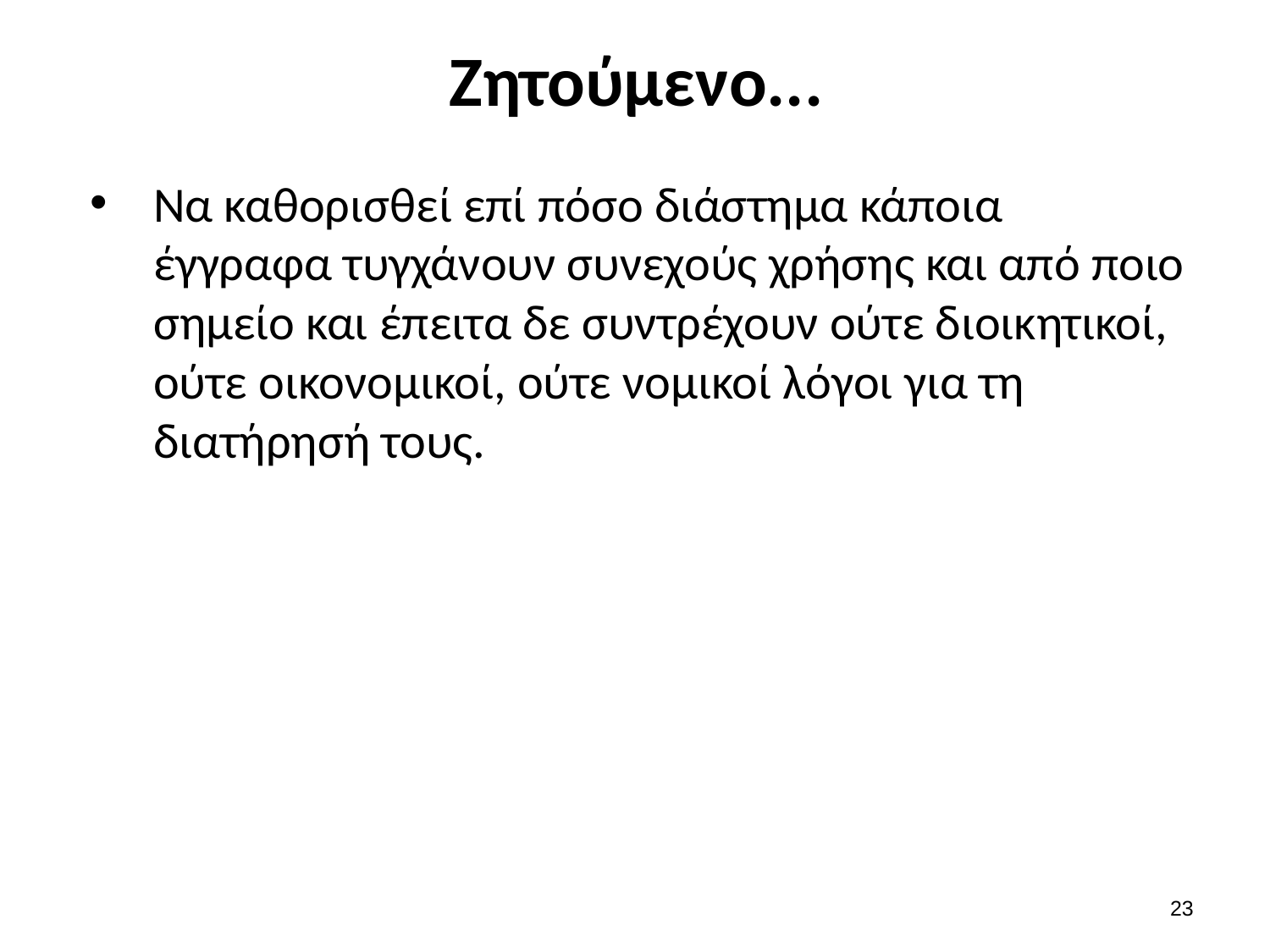

# Ζητούμενο...
Να καθορισθεί επί πόσο διάστημα κάποια έγγραφα τυγχάνουν συνεχούς χρήσης και από ποιο σημείο και έπειτα δε συντρέχουν ούτε διοικητικοί, ούτε οικονομικοί, ούτε νομικοί λόγοι για τη διατήρησή τους.
23